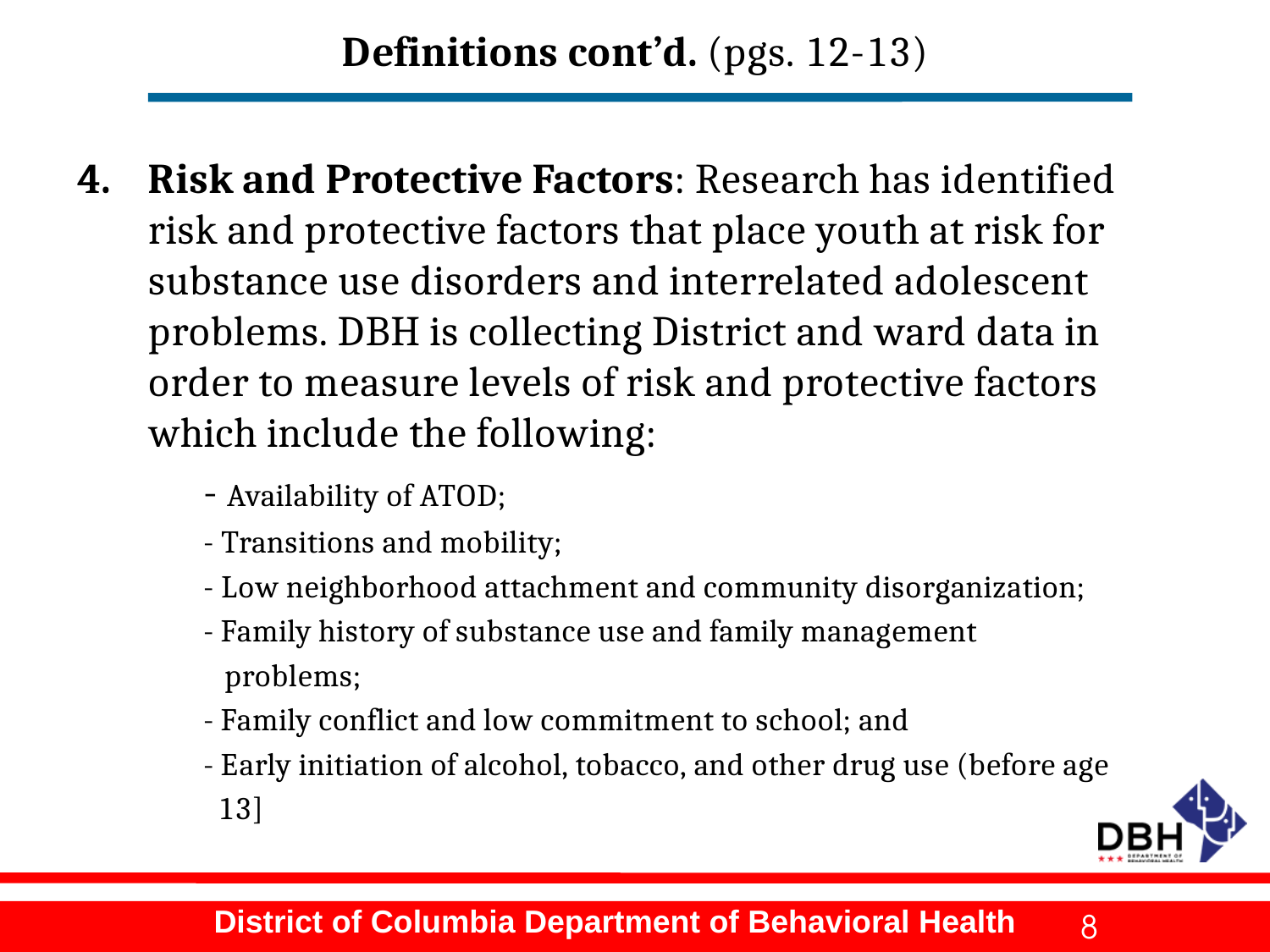

# Definitions cont’d. (pgs. 12-13)

Risk and Protective Factors: Research has identified risk and protective factors that place youth at risk for substance use disorders and interrelated adolescent problems. DBH is collecting District and ward data in order to measure levels of risk and protective factors which include the following:
	- Availability of ATOD;
	- Transitions and mobility;
	- Low neighborhood attachment and community disorganization;
	- Family history of substance use and family management
	   problems;
	- Family conflict and low commitment to school; and
	- Early initiation of alcohol, tobacco, and other drug use (before age
	  13]

8